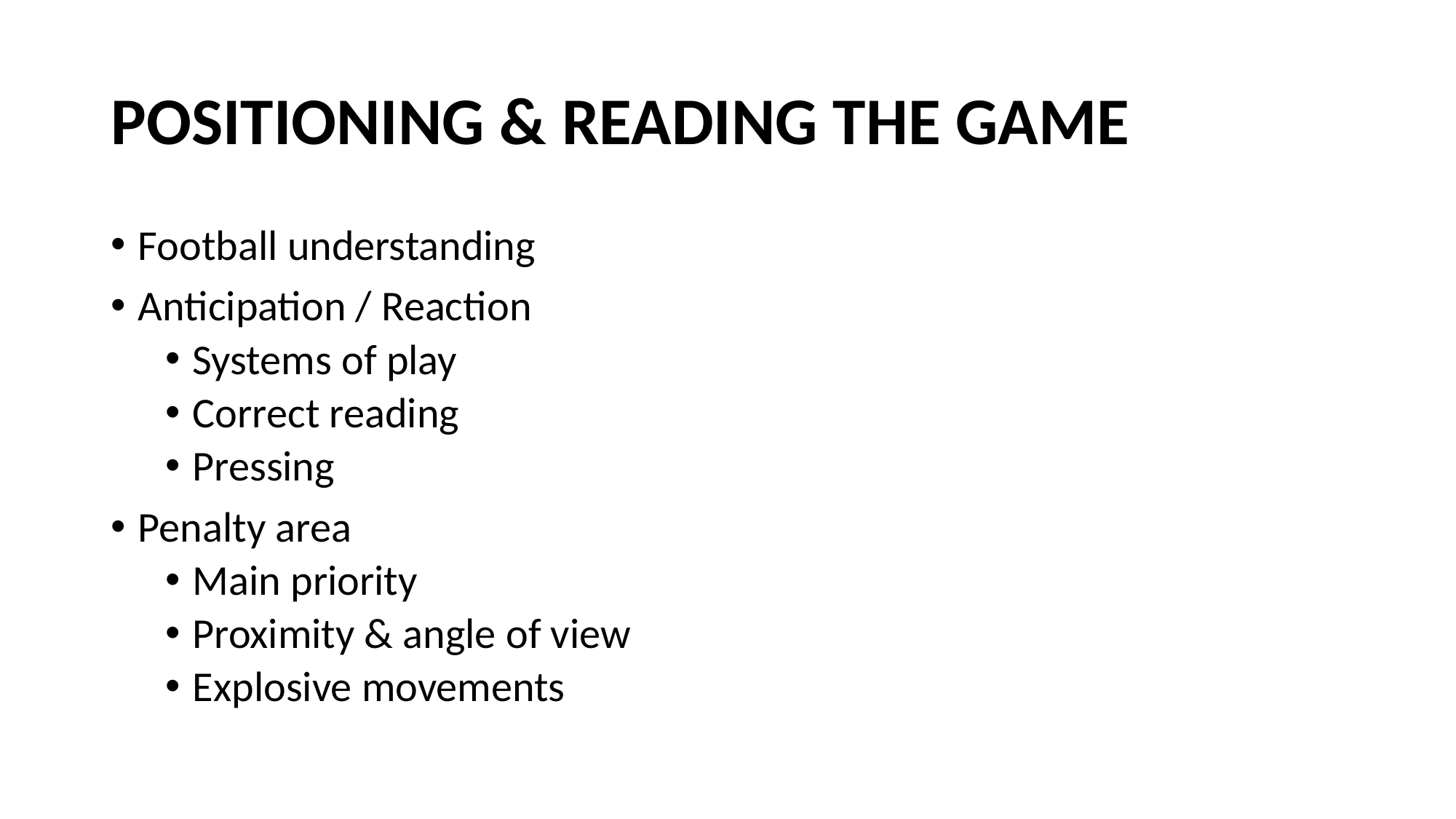

# POSITIONING & READING THE GAME
Football understanding
Anticipation / Reaction
Systems of play
Correct reading
Pressing
Penalty area
Main priority
Proximity & angle of view
Explosive movements